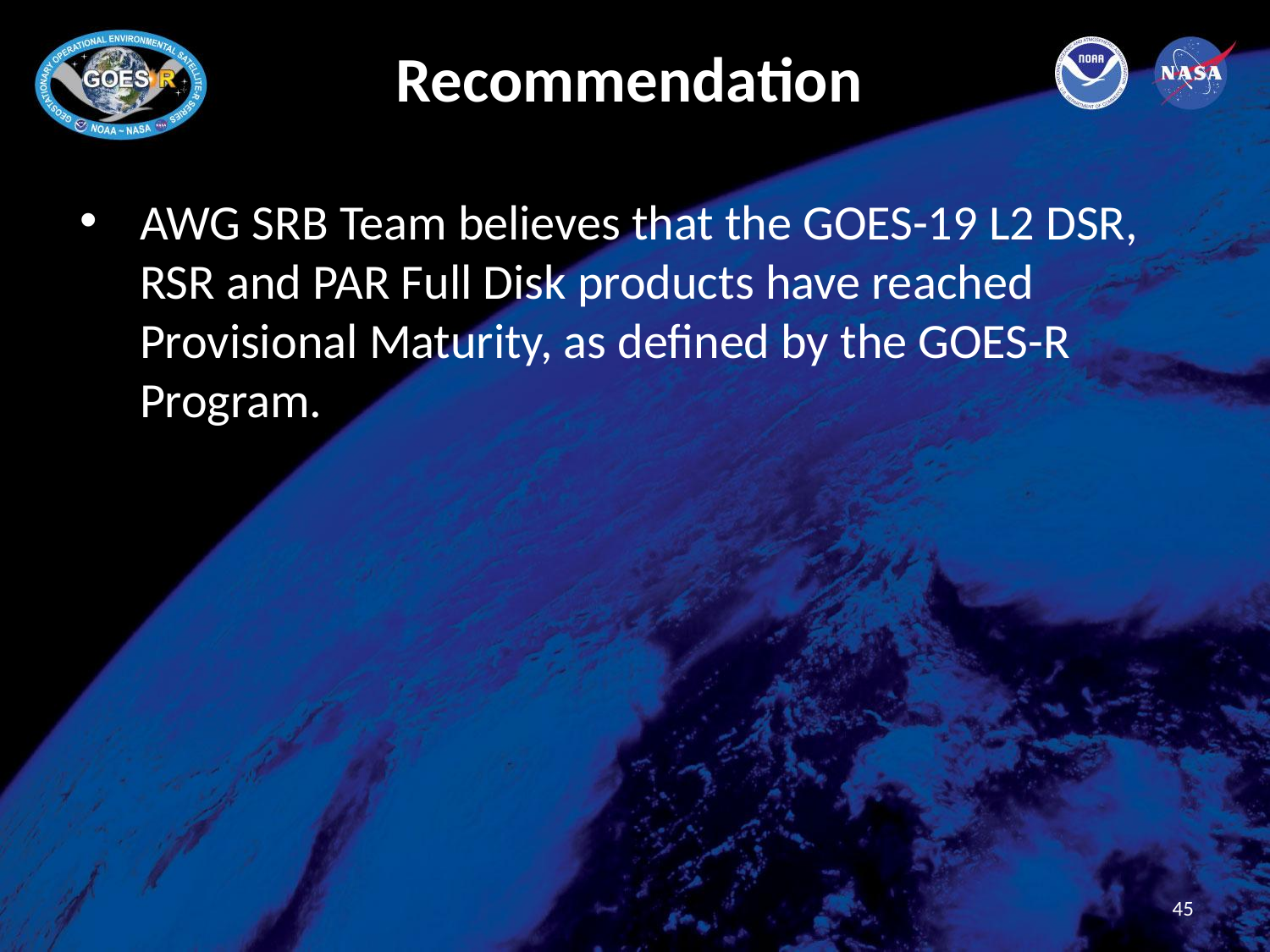

# Recommendation
AWG SRB Team believes that the GOES-19 L2 DSR, RSR and PAR Full Disk products have reached Provisional Maturity, as defined by the GOES-R Program.

45